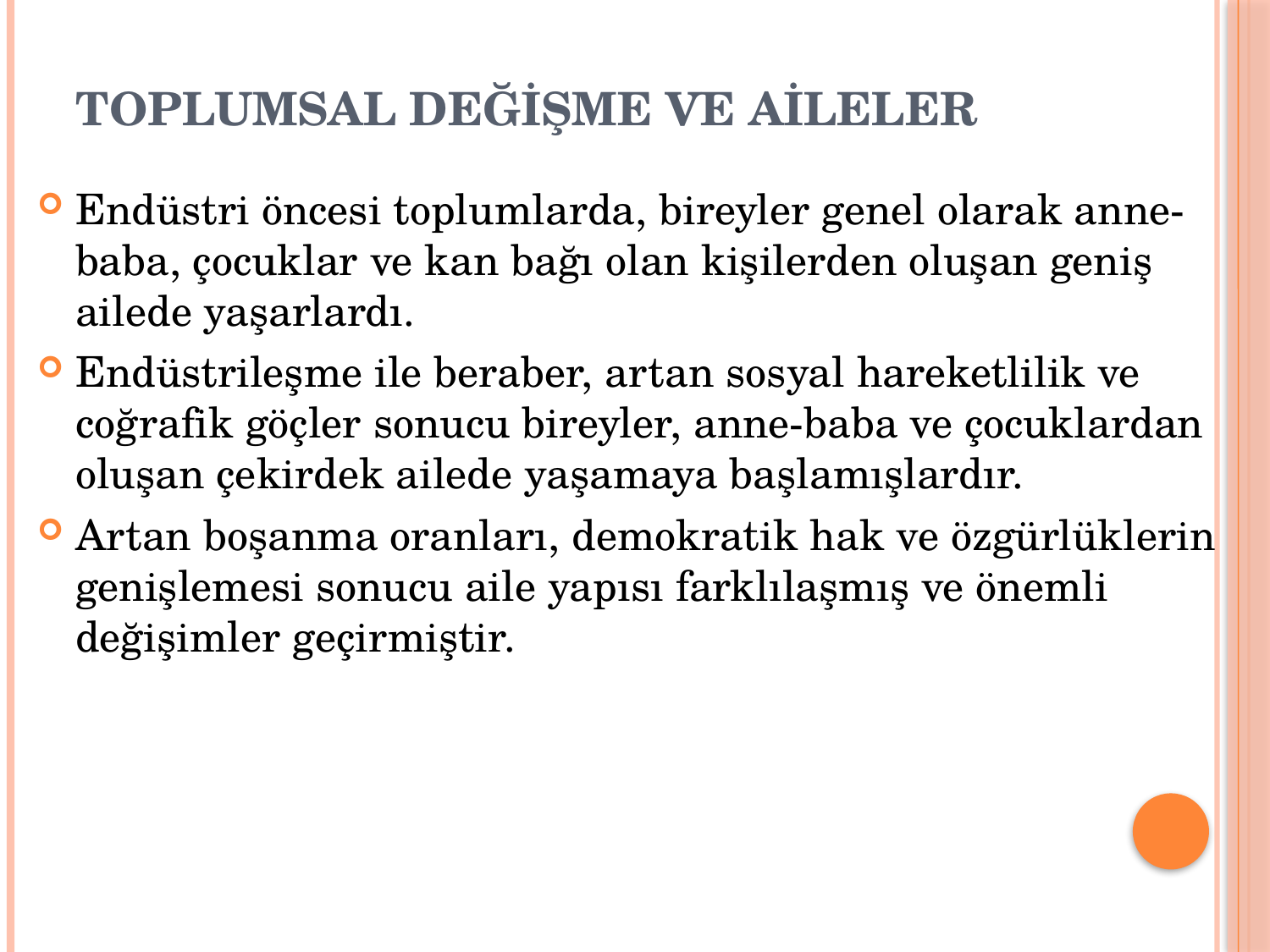

# TOPLUMSAL DEĞİŞME VE AİLELER
Endüstri öncesi toplumlarda, bireyler genel olarak anne-baba, çocuklar ve kan bağı olan kişilerden oluşan geniş ailede yaşarlardı.
Endüstrileşme ile beraber, artan sosyal hareketlilik ve coğrafik göçler sonucu bireyler, anne-baba ve çocuklardan oluşan çekirdek ailede yaşamaya başlamışlardır.
Artan boşanma oranları, demokratik hak ve özgürlüklerin genişlemesi sonucu aile yapısı farklılaşmış ve önemli değişimler geçirmiştir.